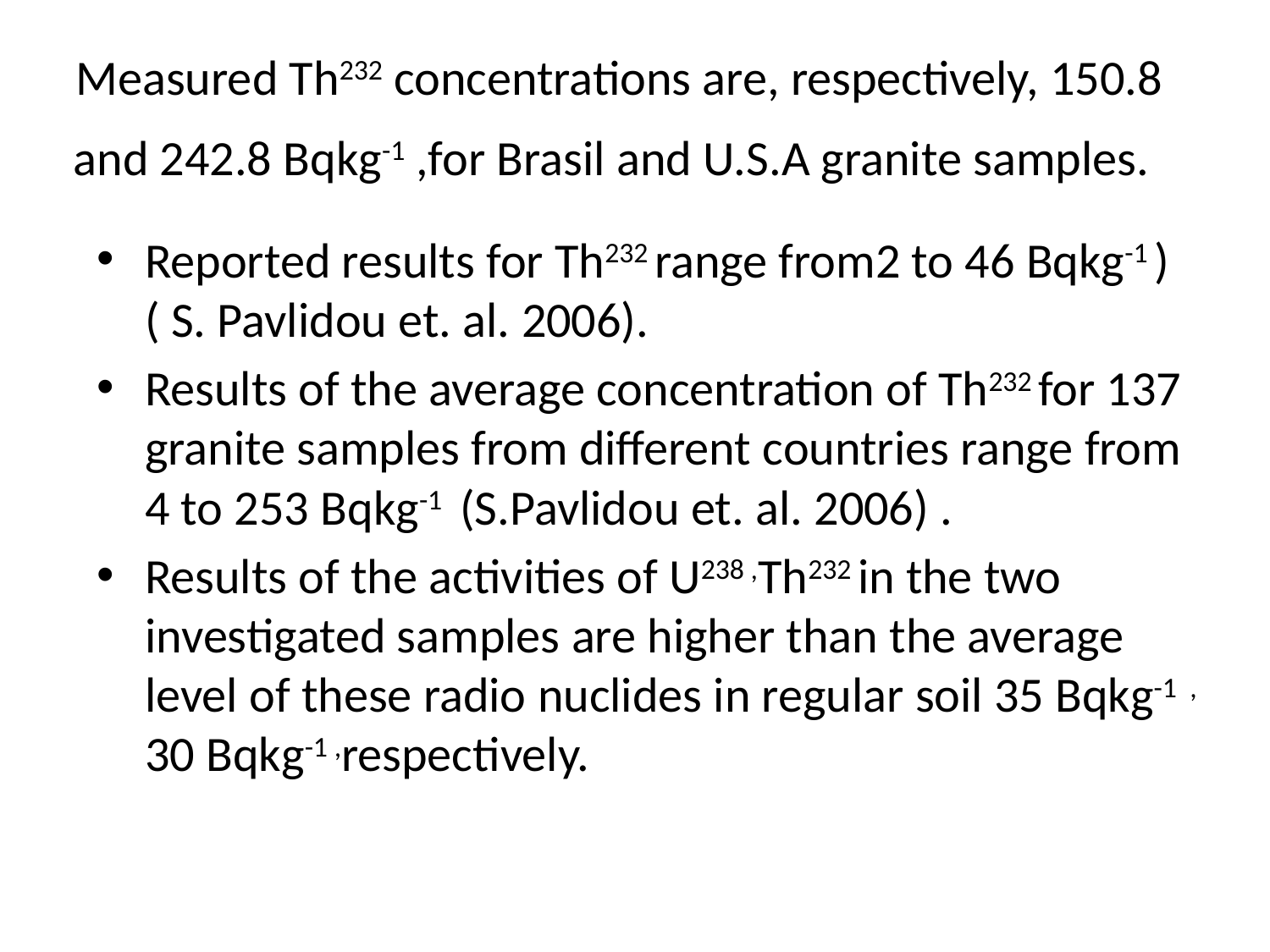

# Measured Th232 concentrations are, respectively, 150.8 and 242.8 Bqkg-1 ,for Brasil and U.S.A granite samples.
Reported results for Th232 range from2 to 46 Bqkg-1 ) ( S. Pavlidou et. al. 2006).
Results of the average concentration of Th232 for 137 granite samples from different countries range from 4 to 253 Bqkg-1  (S.Pavlidou et. al. 2006) .
Results of the activities of U238 ,Th232 in the two investigated samples are higher than the average level of these radio nuclides in regular soil 35 Bqkg-1  , 30 Bqkg-1 ,respectively.